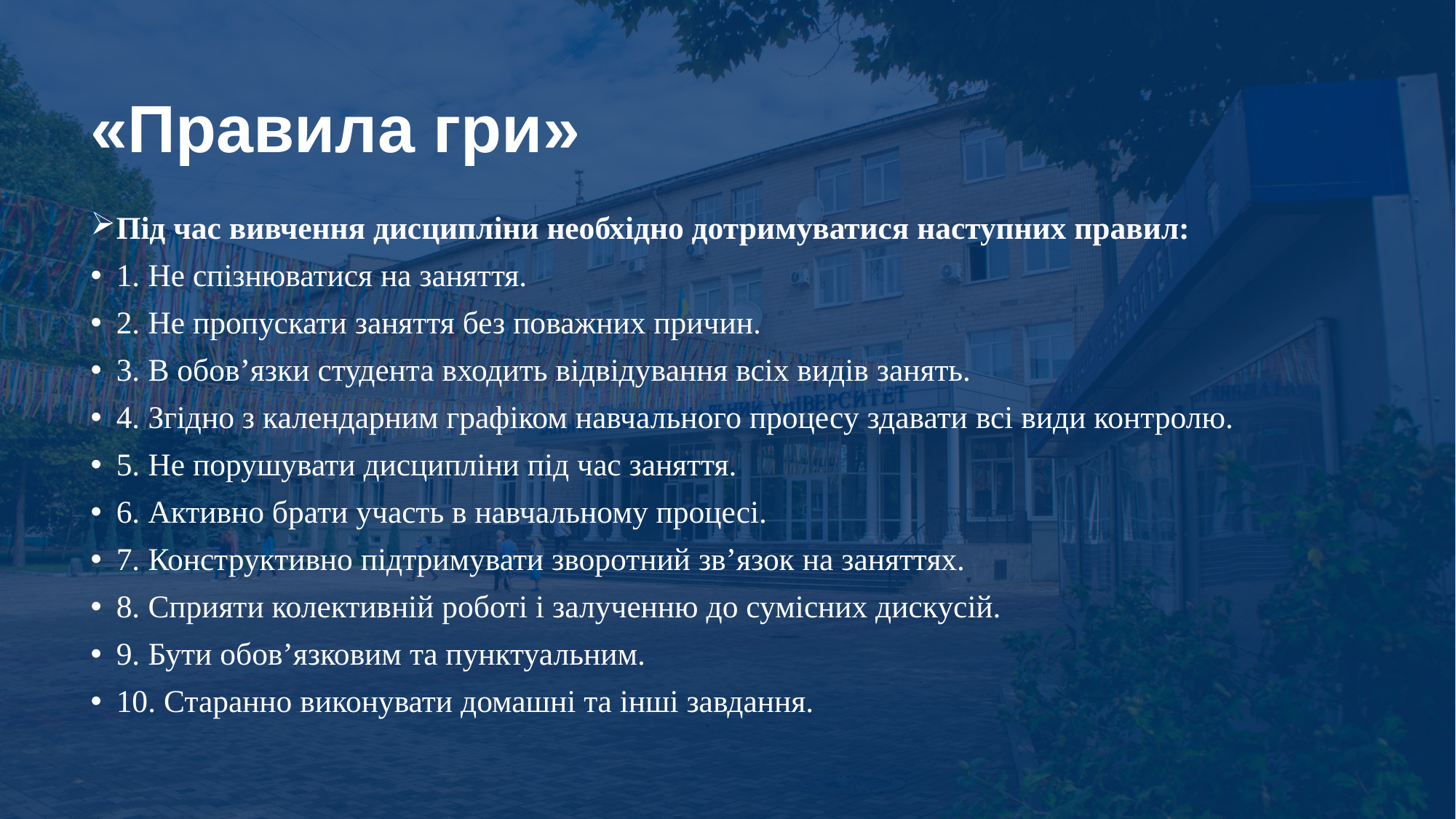

# «Правила гри»
Під час вивчення дисципліни необхідно дотримуватися наступних правил:
1. Не спізнюватися на заняття.
2. Не пропускати заняття без поважних причин.
3. В обов’язки студента входить відвідування всіх видів занять.
4. Згідно з календарним графіком навчального процесу здавати всі види контролю.
5. Не порушувати дисципліни під час заняття.
6. Активно брати участь в навчальному процесі.
7. Конструктивно підтримувати зворотний зв’язок на заняттях.
8. Сприяти колективній роботі і залученню до сумісних дискусій.
9. Бути обов’язковим та пунктуальним.
10. Старанно виконувати домашні та інші завдання.